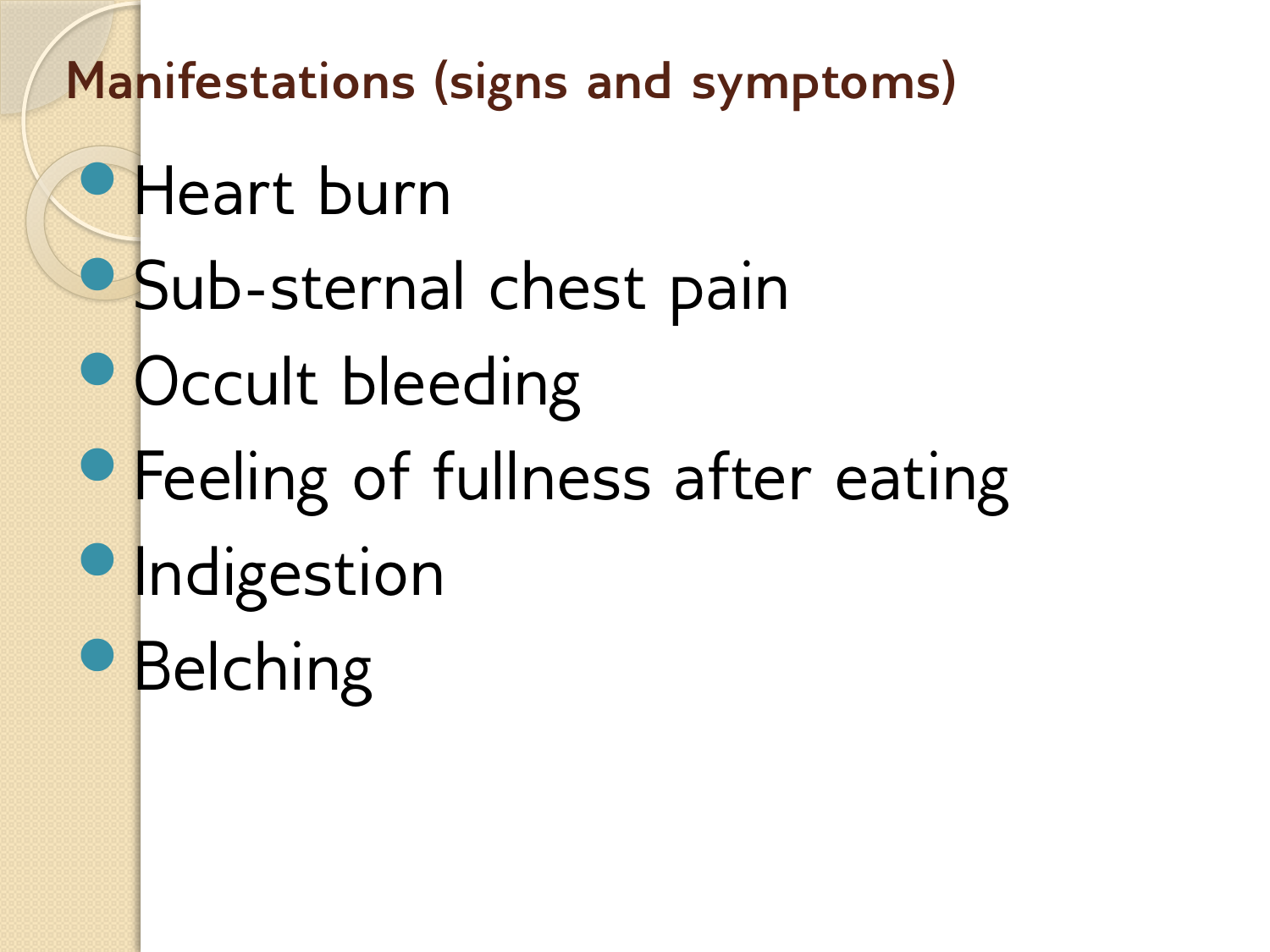

# Manifestations (signs and symptoms)
Heart burn
Sub-sternal chest pain
Occult bleeding
Feeling of fullness after eating
Indigestion
Belching